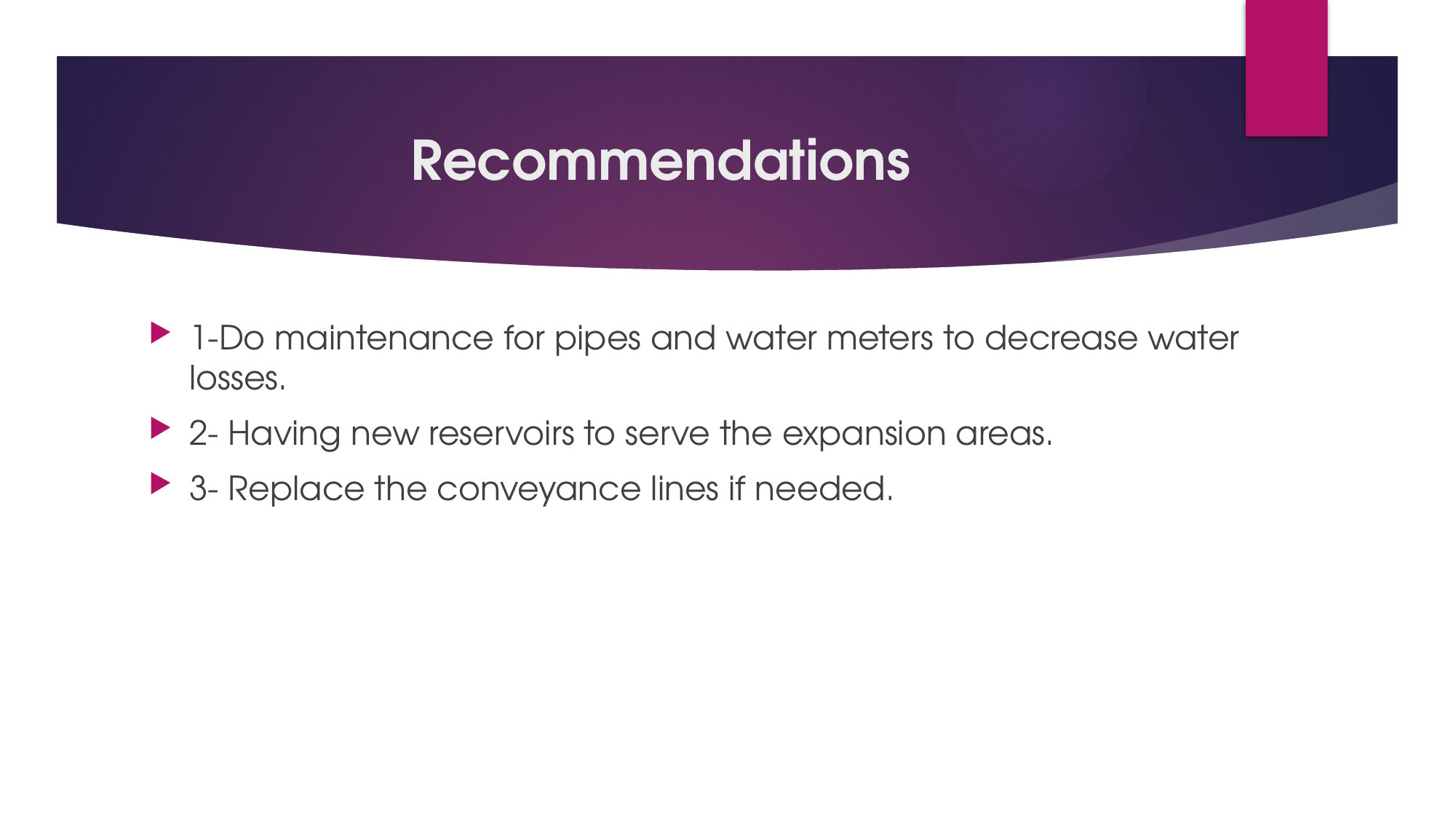

# Recommendations
1-Do maintenance for pipes and water meters to decrease water losses.
2- Having new reservoirs to serve the expansion areas.
3- Replace the conveyance lines if needed.